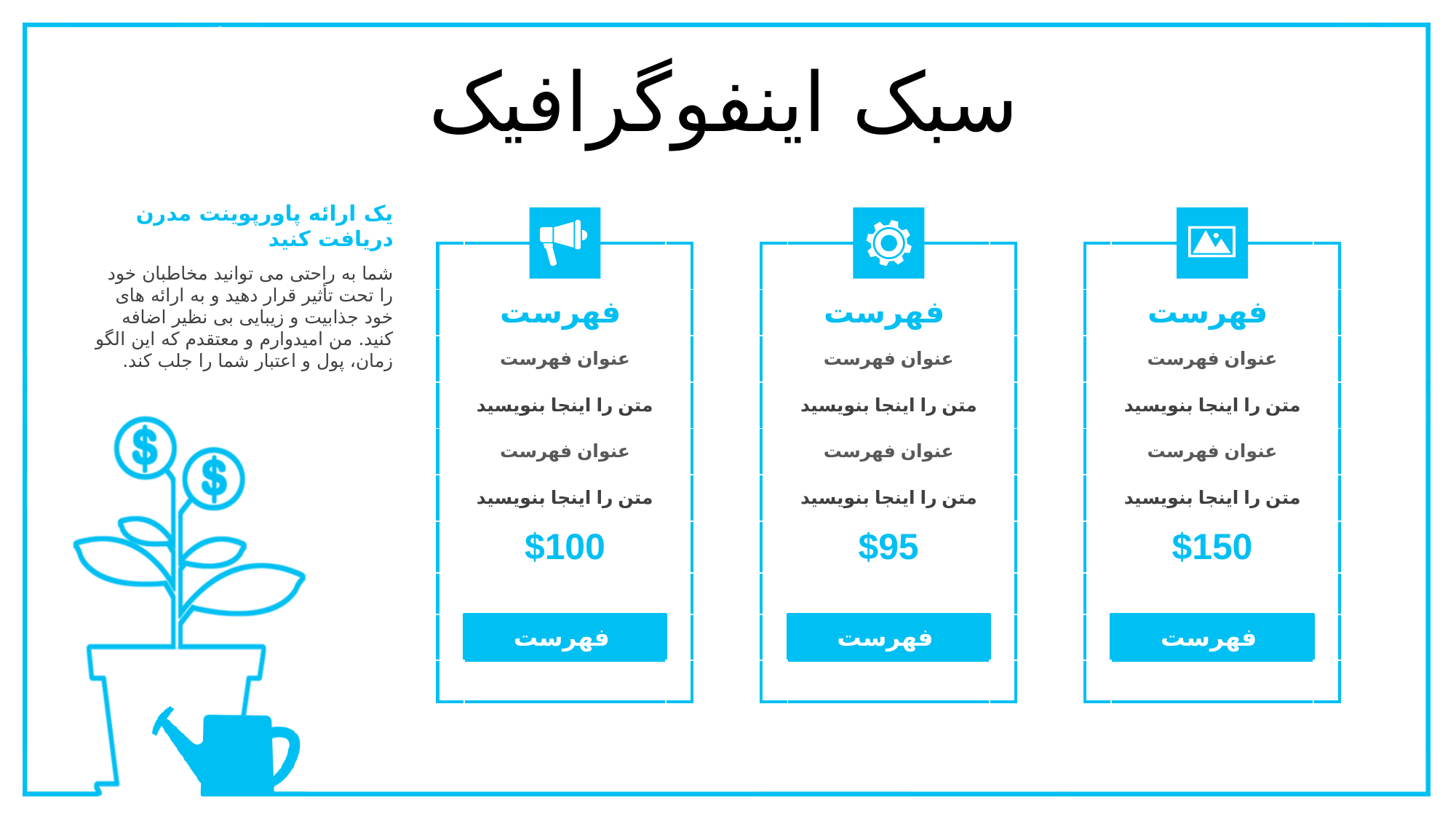

سبک اینفوگرافیک
یک ارائه پاورپوینت مدرن دریافت کنید

|  |  |  |
| --- | --- | --- |
|  | فهرست |  |
|  | عنوان فهرست |  |
|  | متن را اینجا بنویسید |  |
|  | عنوان فهرست |  |
|  | متن را اینجا بنویسید |  |
|  | $100 |  |
|  |  |  |
|  | فهرست |  |
|  |  |  |
|  |  |  |
| --- | --- | --- |
|  | فهرست |  |
|  | عنوان فهرست |  |
|  | متن را اینجا بنویسید |  |
|  | عنوان فهرست |  |
|  | متن را اینجا بنویسید |  |
|  | $95 |  |
|  |  |  |
|  | فهرست |  |
|  |  |  |
|  |  |  |
| --- | --- | --- |
|  | فهرست |  |
|  | عنوان فهرست |  |
|  | متن را اینجا بنویسید |  |
|  | عنوان فهرست |  |
|  | متن را اینجا بنویسید |  |
|  | $150 |  |
|  |  |  |
|  | فهرست |  |
|  |  |  |
شما به راحتی می توانید مخاطبان خود را تحت تأثیر قرار دهید و به ارائه های خود جذابیت و زیبایی بی نظیر اضافه کنید. من امیدوارم و معتقدم که این الگو زمان، پول و اعتبار شما را جلب کند.